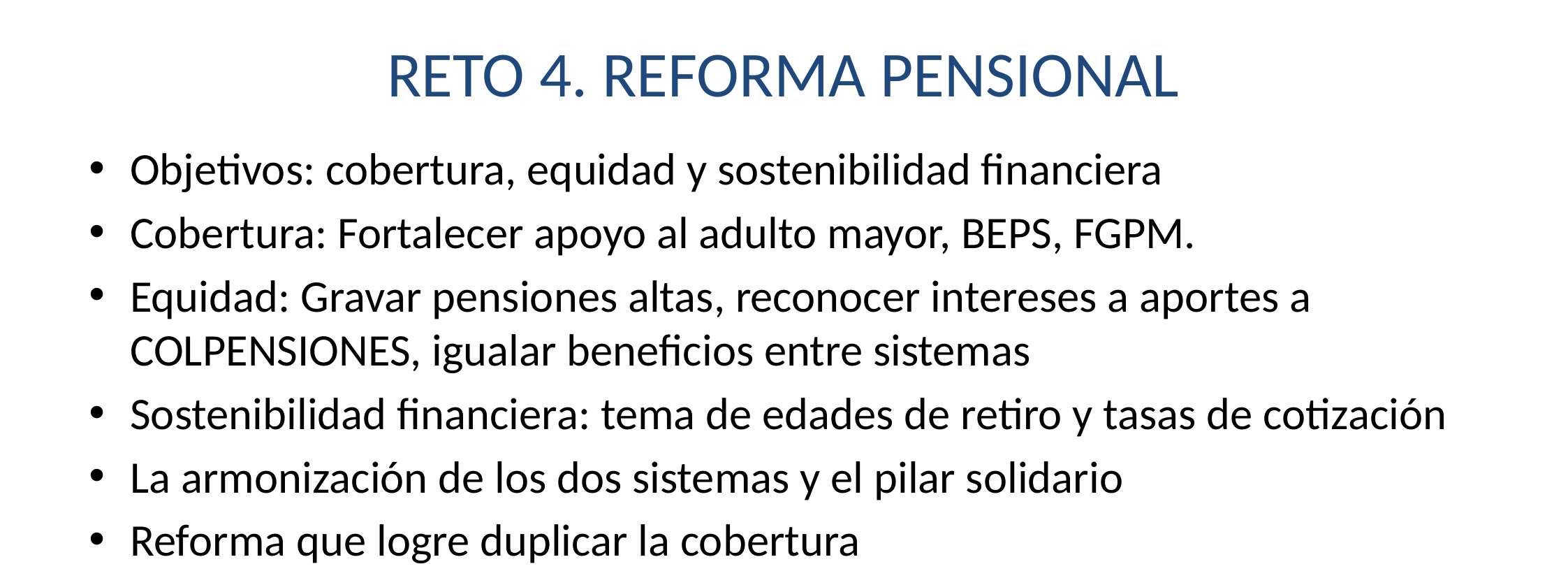

# RETO 4. REFORMA PENSIONAL
Objetivos: cobertura, equidad y sostenibilidad financiera
Cobertura: Fortalecer apoyo al adulto mayor, BEPS, FGPM.
Equidad: Gravar pensiones altas, reconocer intereses a aportes a COLPENSIONES, igualar beneficios entre sistemas
Sostenibilidad financiera: tema de edades de retiro y tasas de cotización
La armonización de los dos sistemas y el pilar solidario
Reforma que logre duplicar la cobertura